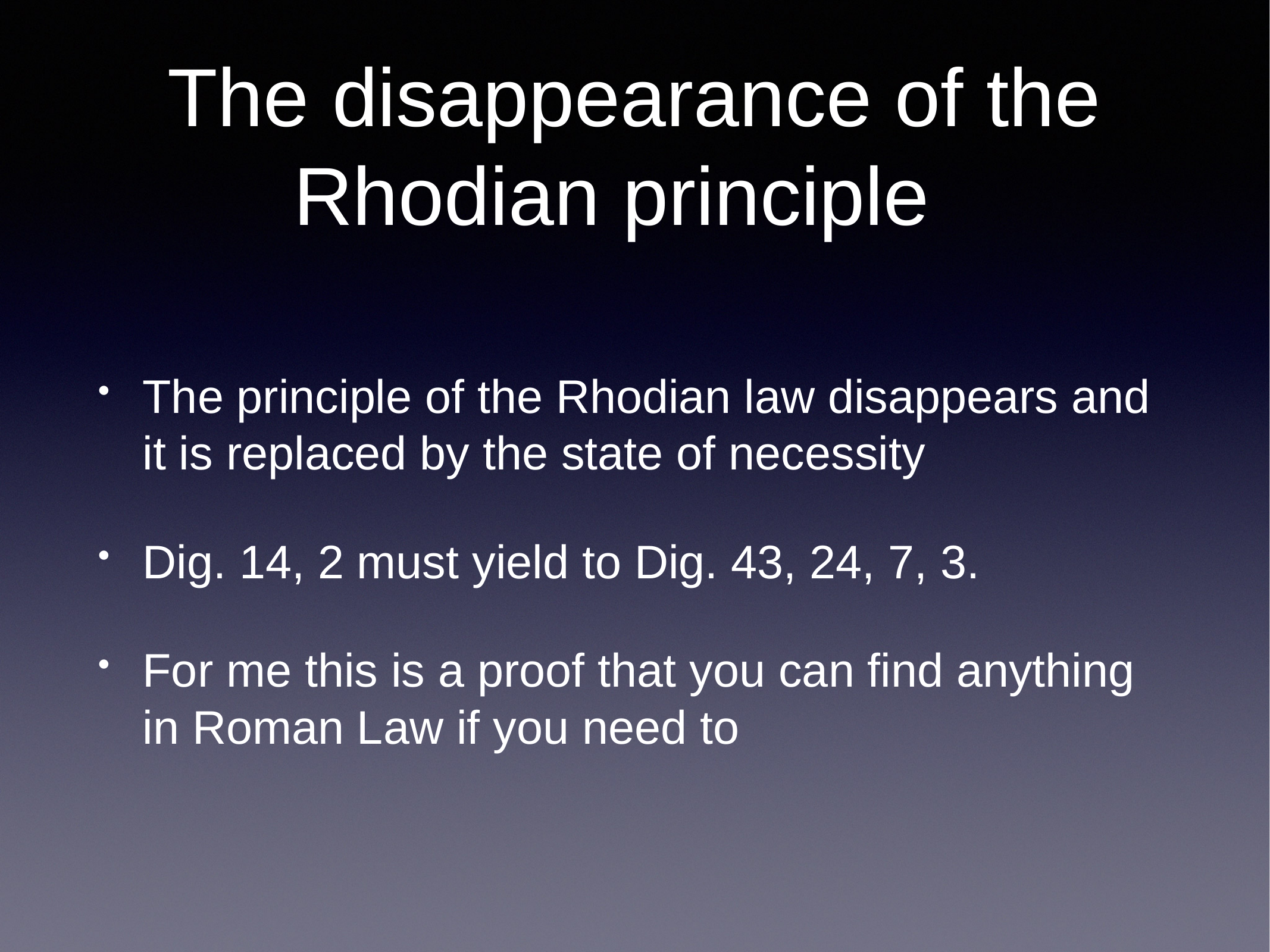

# The disappearance of the Rhodian principle
The principle of the Rhodian law disappears and it is replaced by the state of necessity
Dig. 14, 2 must yield to Dig. 43, 24, 7, 3.
For me this is a proof that you can find anything in Roman Law if you need to